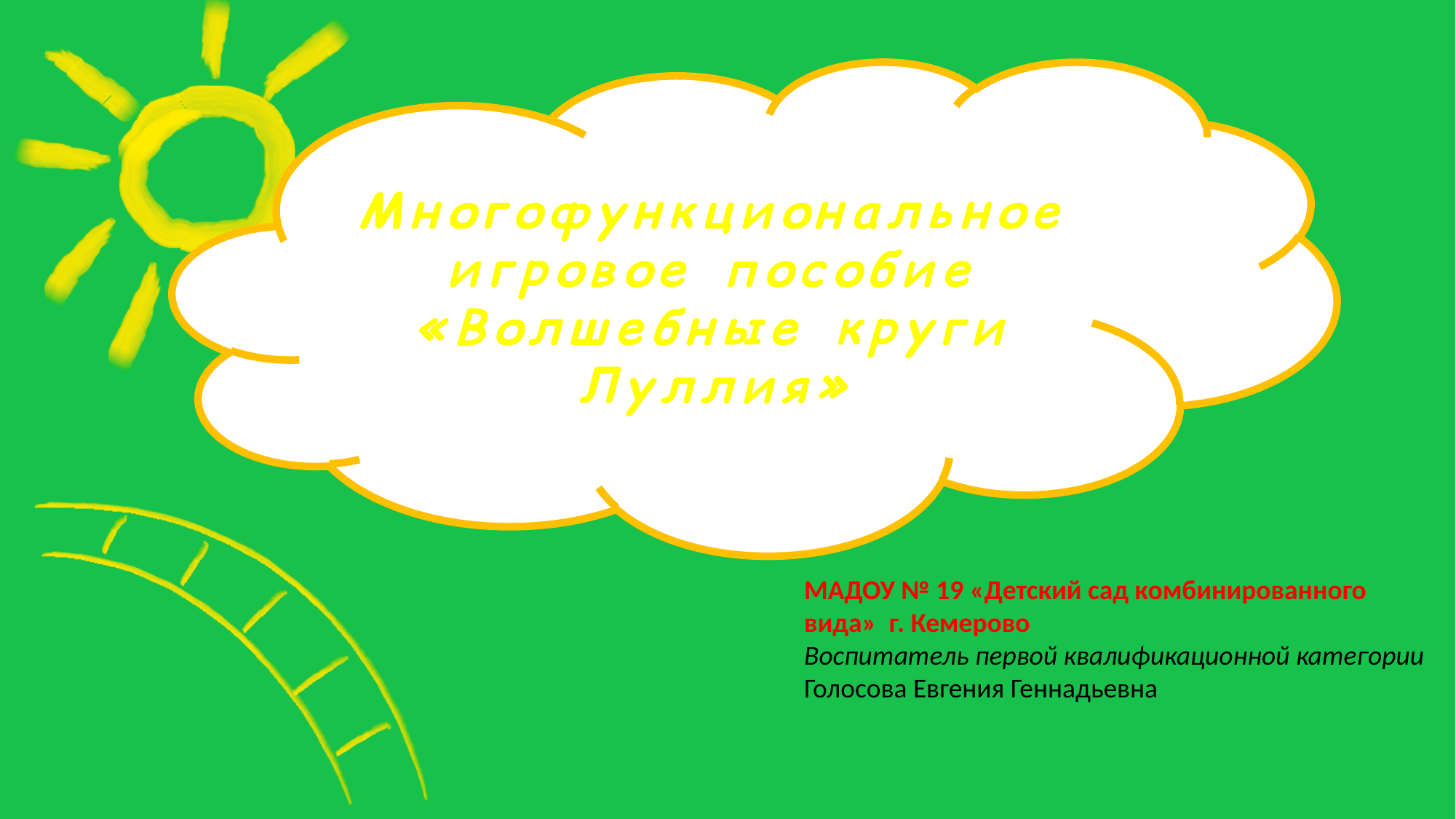

Многофункциональное игровое пособие «Волшебные круги Луллия»
МАДОУ № 19 «Детский сад комбинированного вида»  г. Кемерово
Воспитатель первой квалификационной категории
Голосова Евгения Геннадьевна